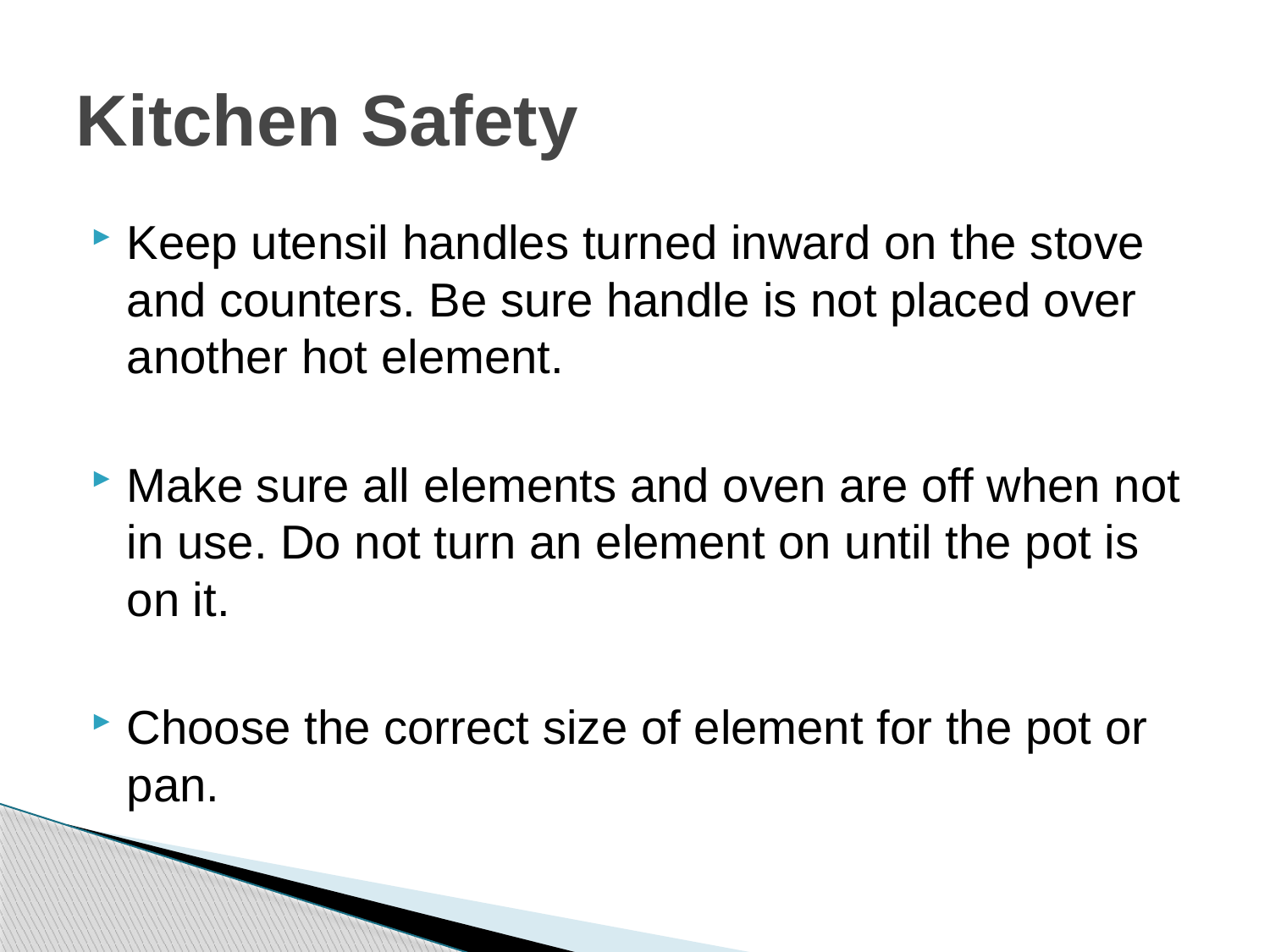

# Kitchen Safety
Keep utensil handles turned inward on the stove and counters. Be sure handle is not placed over another hot element.

Make sure all elements and oven are off when not in use. Do not turn an element on until the pot is on it.

Choose the correct size of element for the pot or pan.